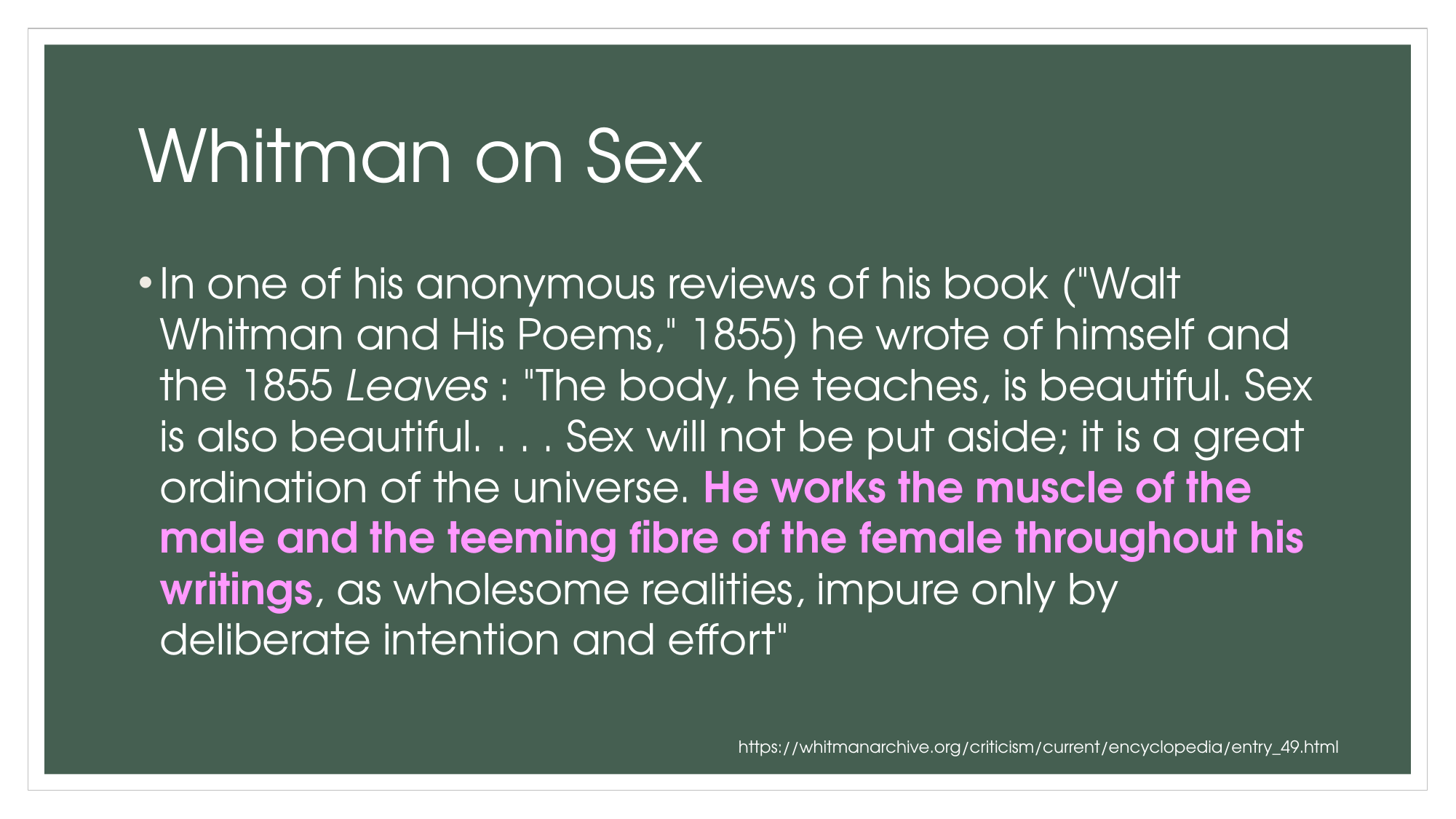

# Whitman on Sex
In one of his anonymous reviews of his book ("Walt Whitman and His Poems," 1855) he wrote of himself and the 1855 Leaves : "The body, he teaches, is beautiful. Sex is also beautiful. . . . Sex will not be put aside; it is a great ordination of the universe. He works the muscle of the male and the teeming fibre of the female throughout his writings, as wholesome realities, impure only by deliberate intention and effort"
https://whitmanarchive.org/criticism/current/encyclopedia/entry_49.html